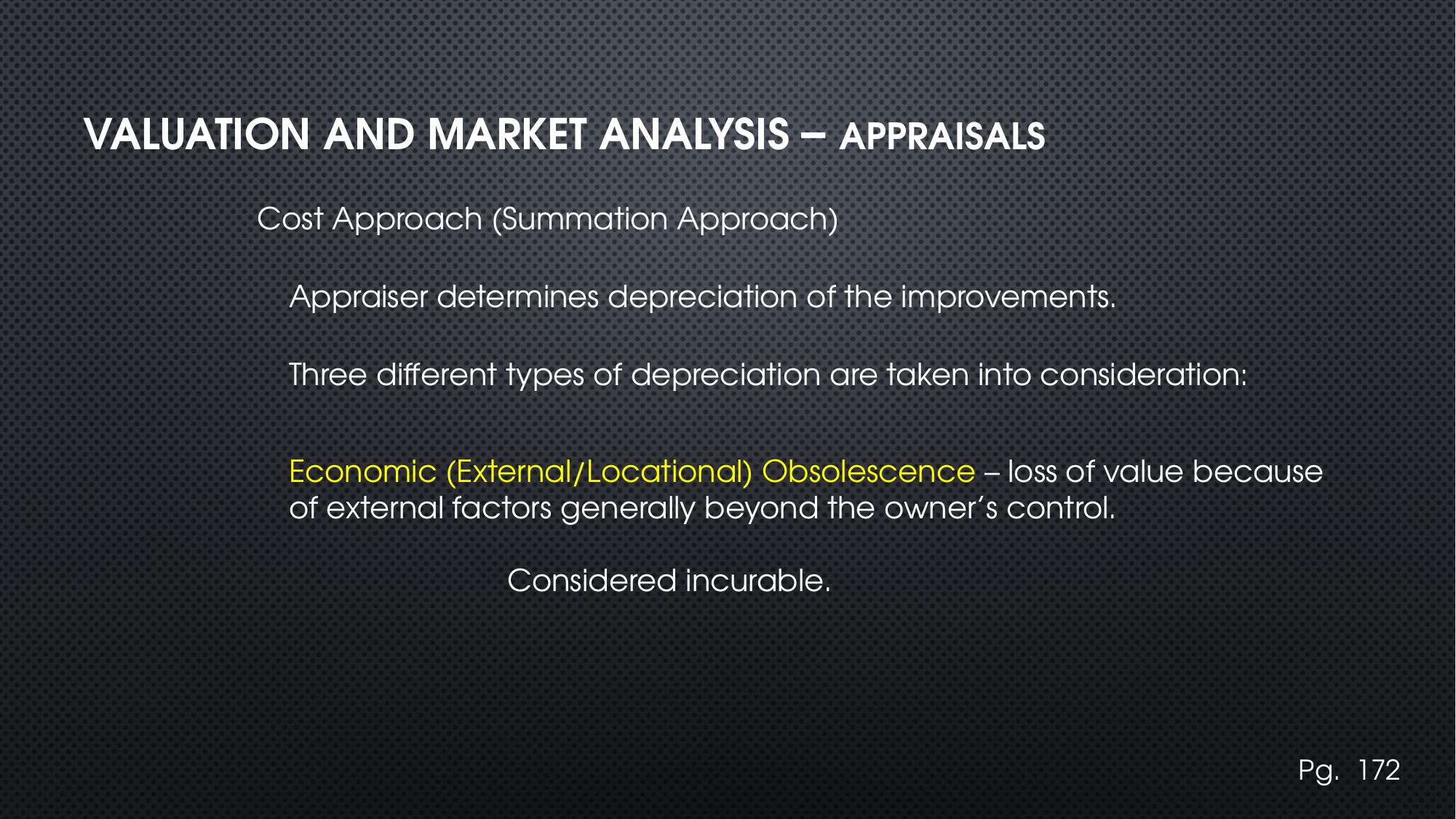

# Valuation and Market Analysis – Appraisals
Cost Approach (Summation Approach)
Appraiser determines depreciation of the improvements.
Three different types of depreciation are taken into consideration:
Economic (External/Locational) Obsolescence – loss of value because of external factors generally beyond the owner’s control.

		Considered incurable.
Pg.  172